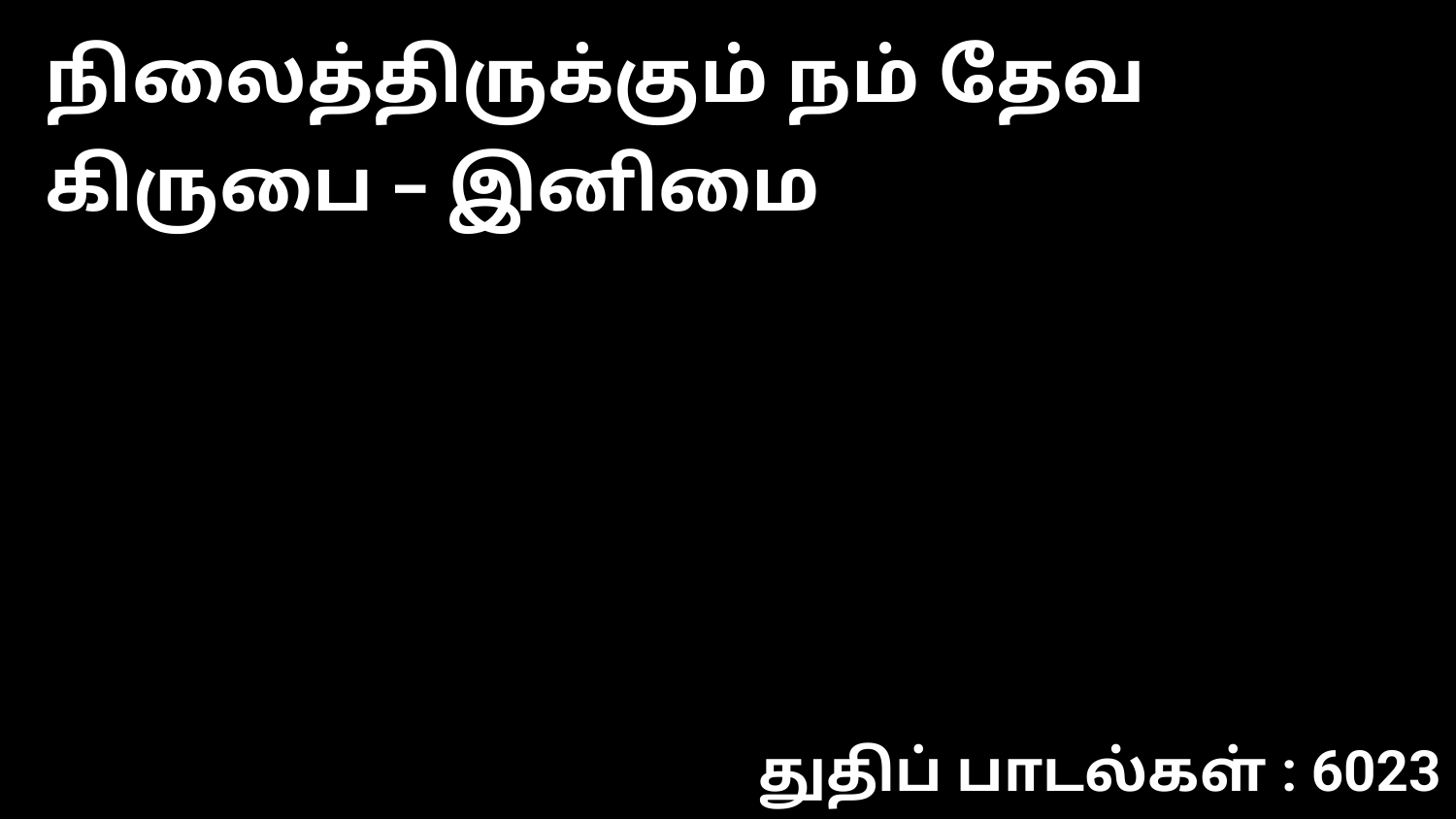

நிலைத்திருக்கும் நம் தேவ கிருபை – இனிமை
துதிப் பாடல்கள் : 6023